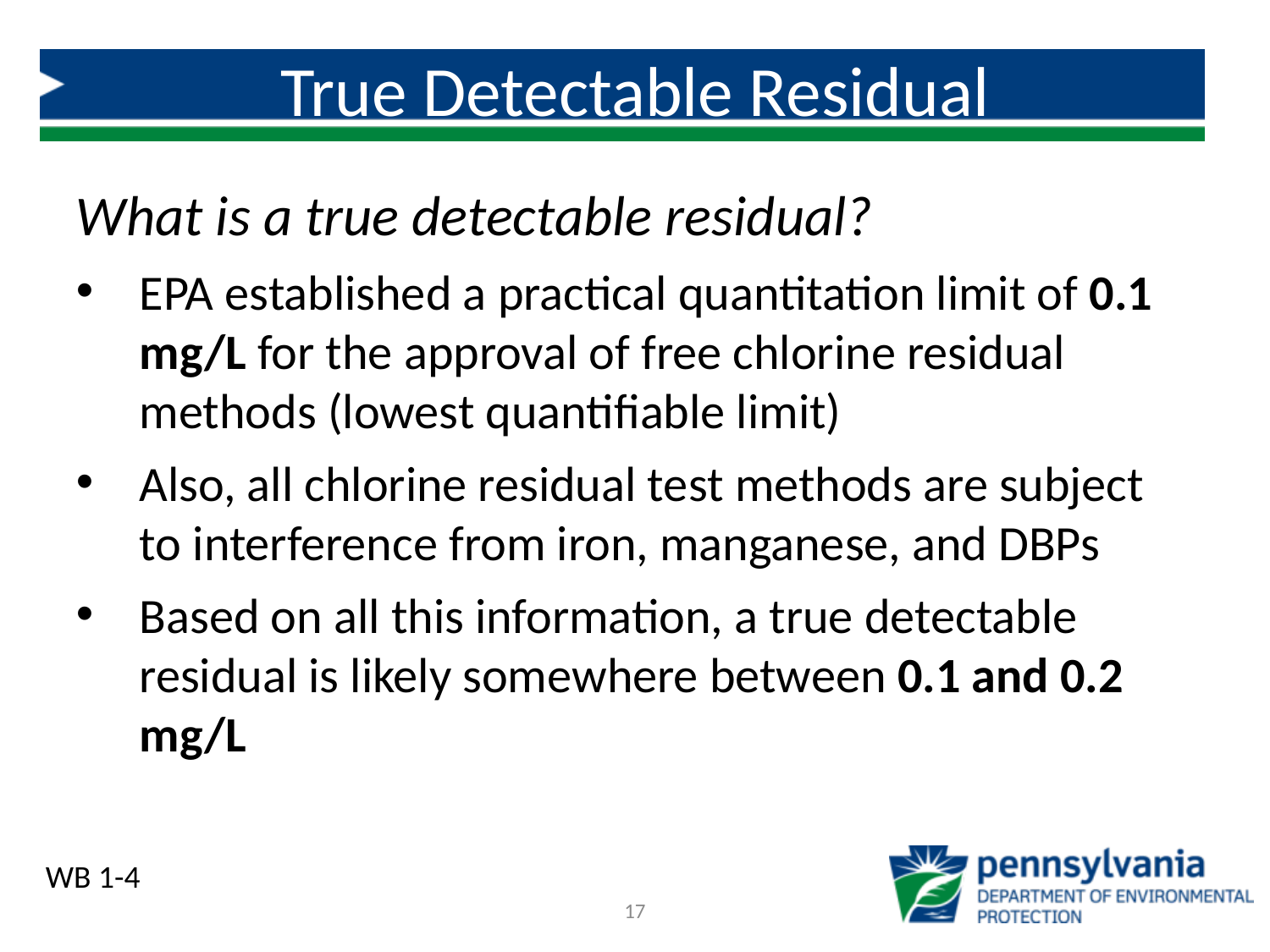

# True Detectable Residual
What is a true detectable residual?
EPA established a practical quantitation limit of 0.1 mg/L for the approval of free chlorine residual methods (lowest quantifiable limit)
Also, all chlorine residual test methods are subject to interference from iron, manganese, and DBPs
Based on all this information, a true detectable residual is likely somewhere between 0.1 and 0.2 mg/L

WB 1-4
17